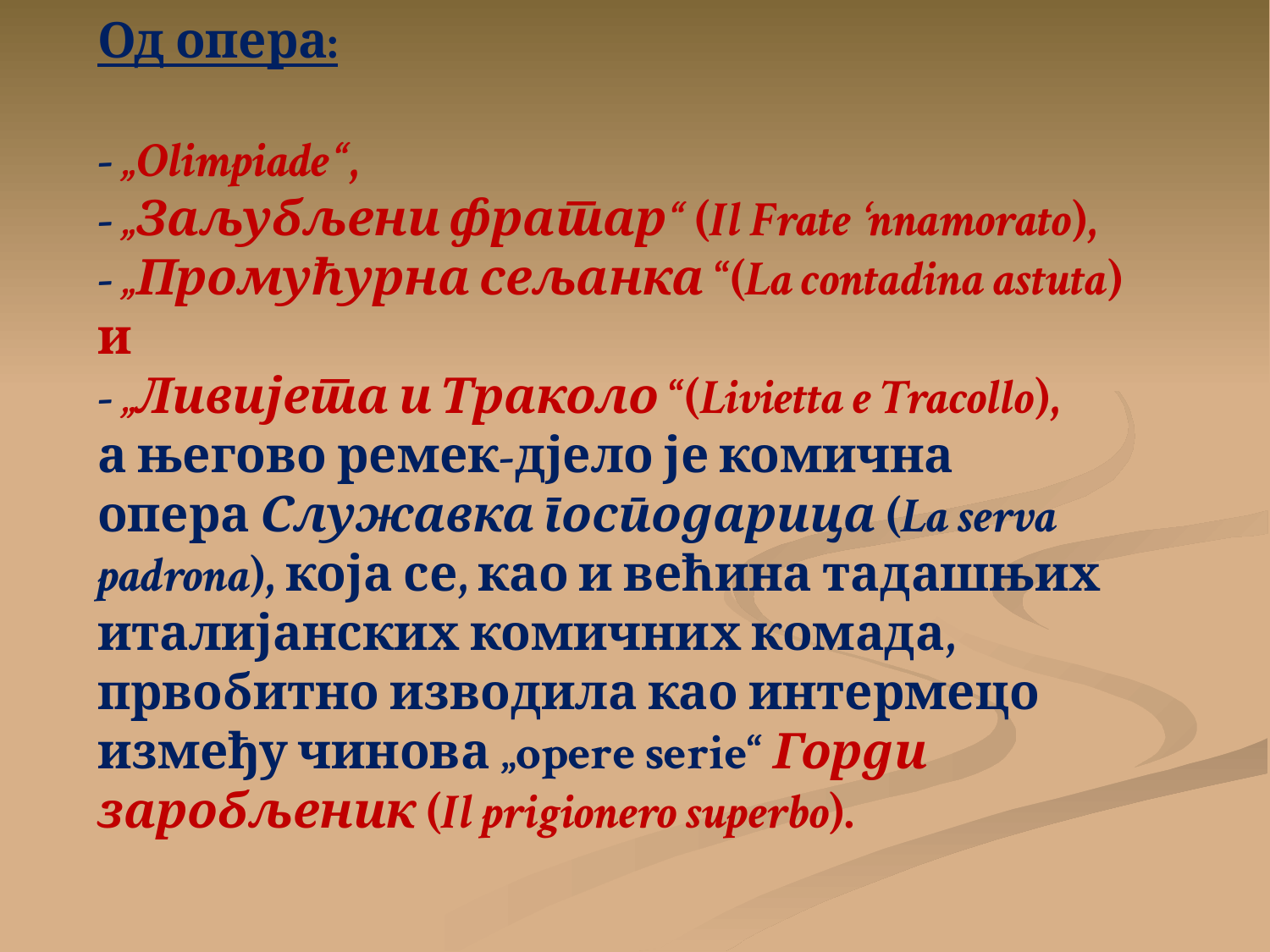

# Од опера: - „Olimpiade“,  - „Заљубљени фратар“ (Il Frate ‘nnamorato),  - „Промућурна сељанка “(La contadina astuta) и  - „Ливијета и Траколо “(Livietta e Tracollo), а његово ремек-дјело је комична опера Служавка господарица (La serva padrona), која се, као и већина тадашњих италијанских комичних комада, првобитно изводила као интермецо између чинова „opere serie“ Горди заробљеник (Il prigionero superbo).